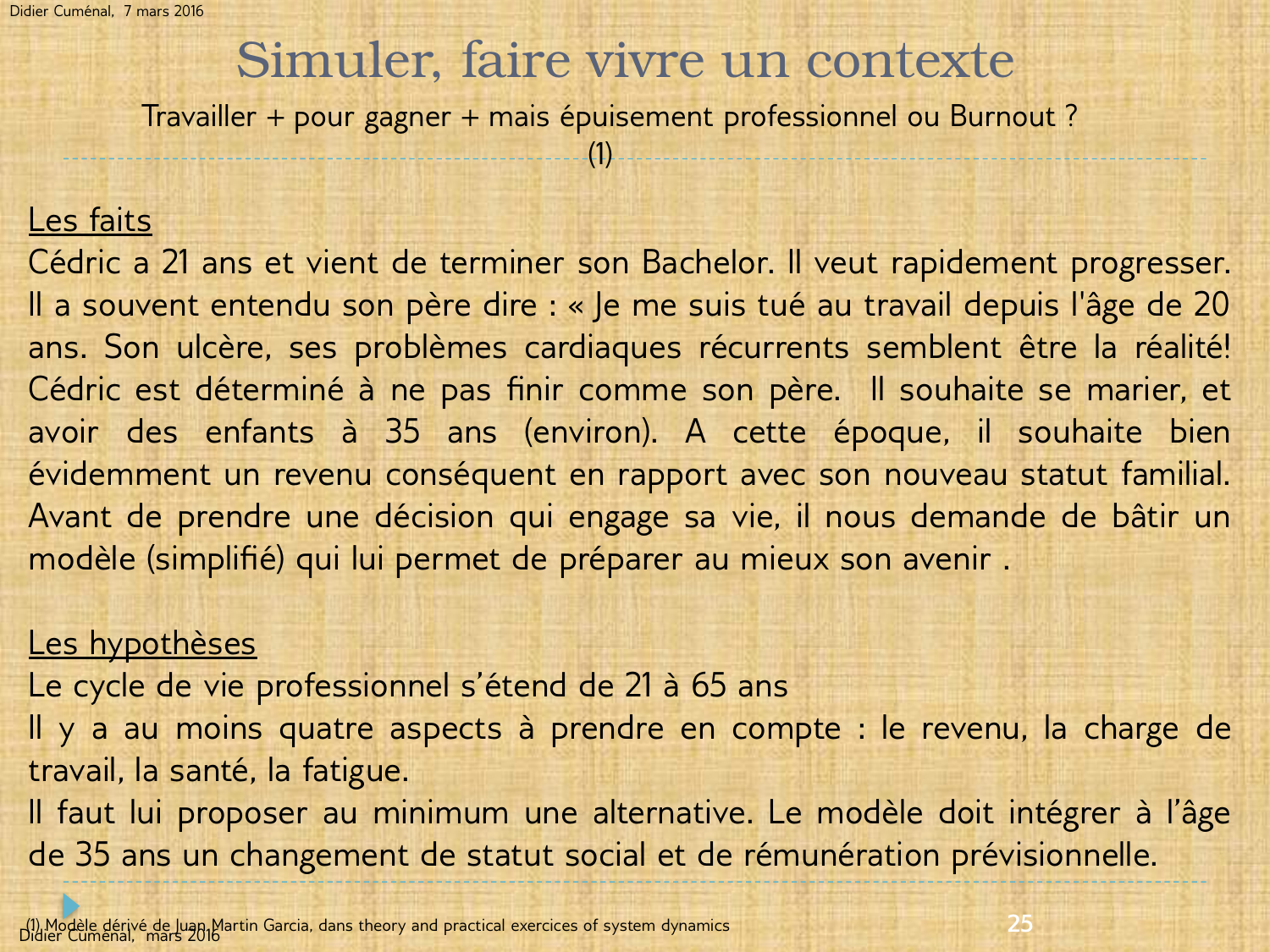

Simuler, faire vivre un contexte
Travailler + pour gagner + mais épuisement professionnel ou Burnout ? (1)
Les faits
Cédric a 21 ans et vient de terminer son Bachelor. Il veut rapidement progresser. Il a souvent entendu son père dire : « Je me suis tué au travail depuis l'âge de 20 ans. Son ulcère, ses problèmes cardiaques récurrents semblent être la réalité! Cédric est déterminé à ne pas finir comme son père.  Il souhaite se marier, et avoir des enfants à 35 ans (environ). A cette époque, il souhaite bien évidemment un revenu conséquent en rapport avec son nouveau statut familial. Avant de prendre une décision qui engage sa vie, il nous demande de bâtir un modèle (simplifié) qui lui permet de préparer au mieux son avenir .

Les hypothèses
Le cycle de vie professionnel s’étend de 21 à 65 ans
Il y a au moins quatre aspects à prendre en compte : le revenu, la charge de travail, la santé, la fatigue.
Il faut lui proposer au minimum une alternative. Le modèle doit intégrer à l’âge de 35 ans un changement de statut social et de rémunération prévisionnelle.

25
(1) Modèle dérivé de Juan Martin Garcia, dans theory and practical exercices of system dynamics